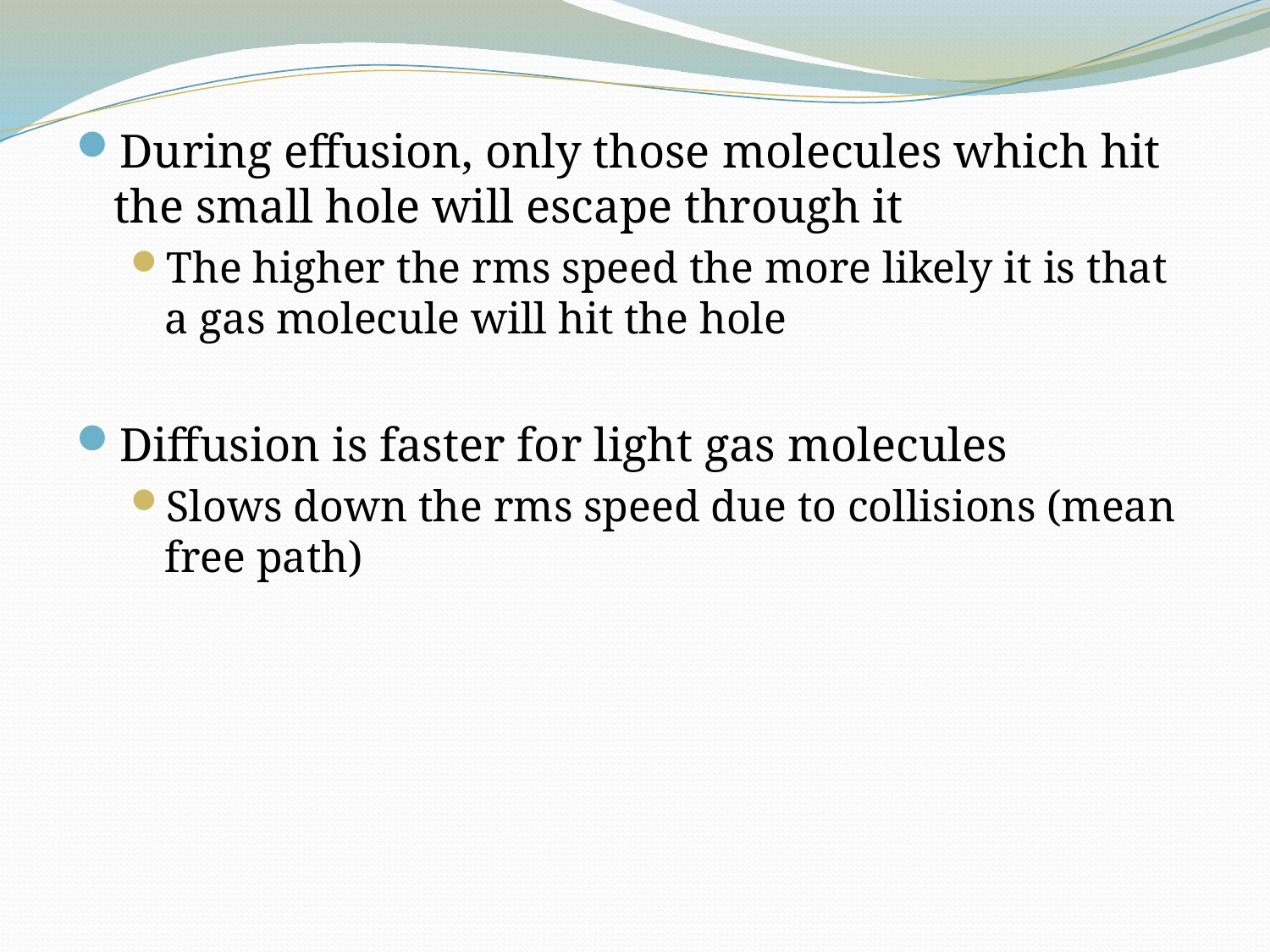

During effusion, only those molecules which hit the small hole will escape through it
The higher the rms speed the more likely it is that a gas molecule will hit the hole

Diffusion is faster for light gas molecules
Slows down the rms speed due to collisions (mean free path)